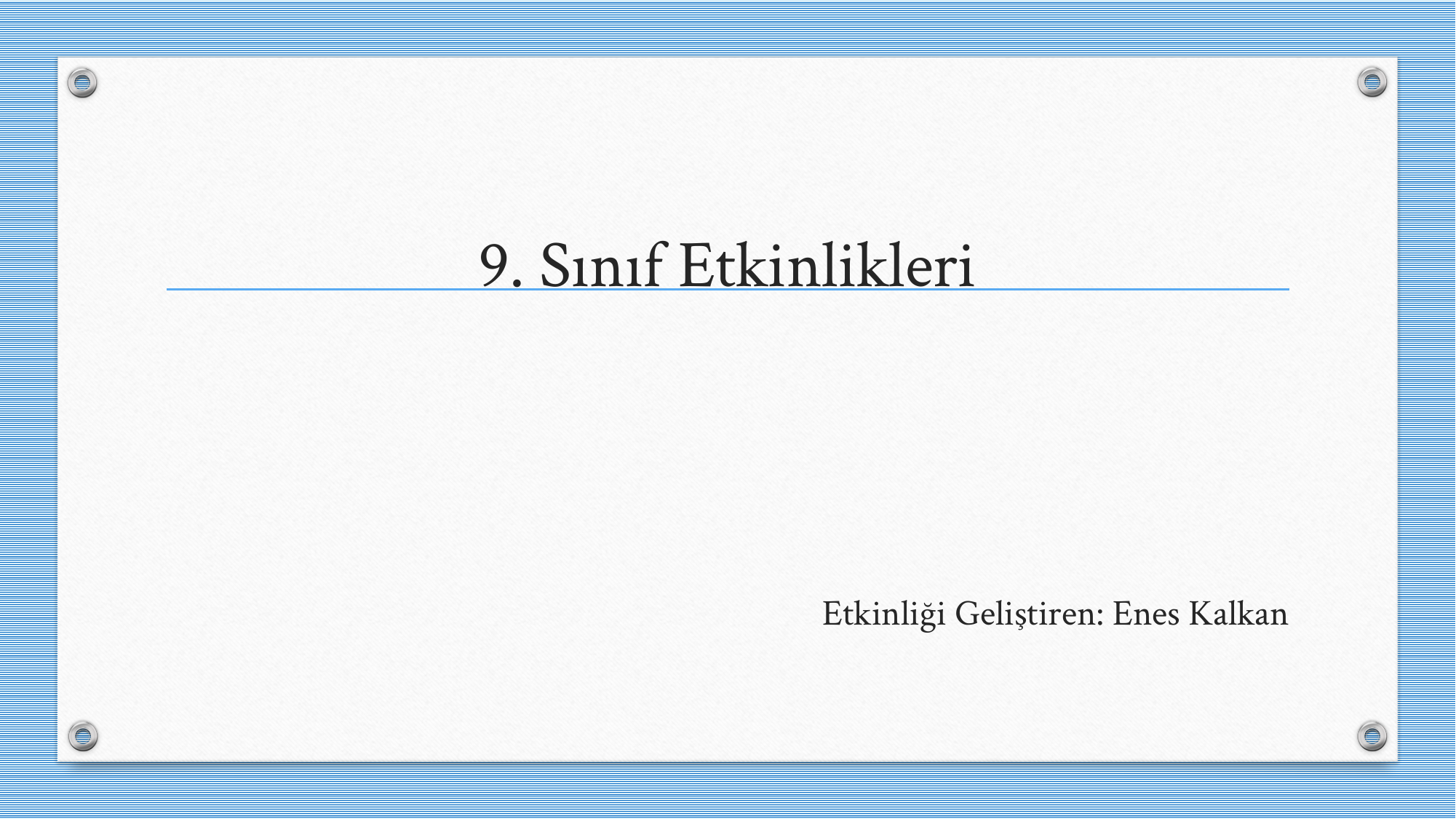

# 9. Sınıf Etkinlikleri

Etkinliği Geliştiren: Enes Kalkan